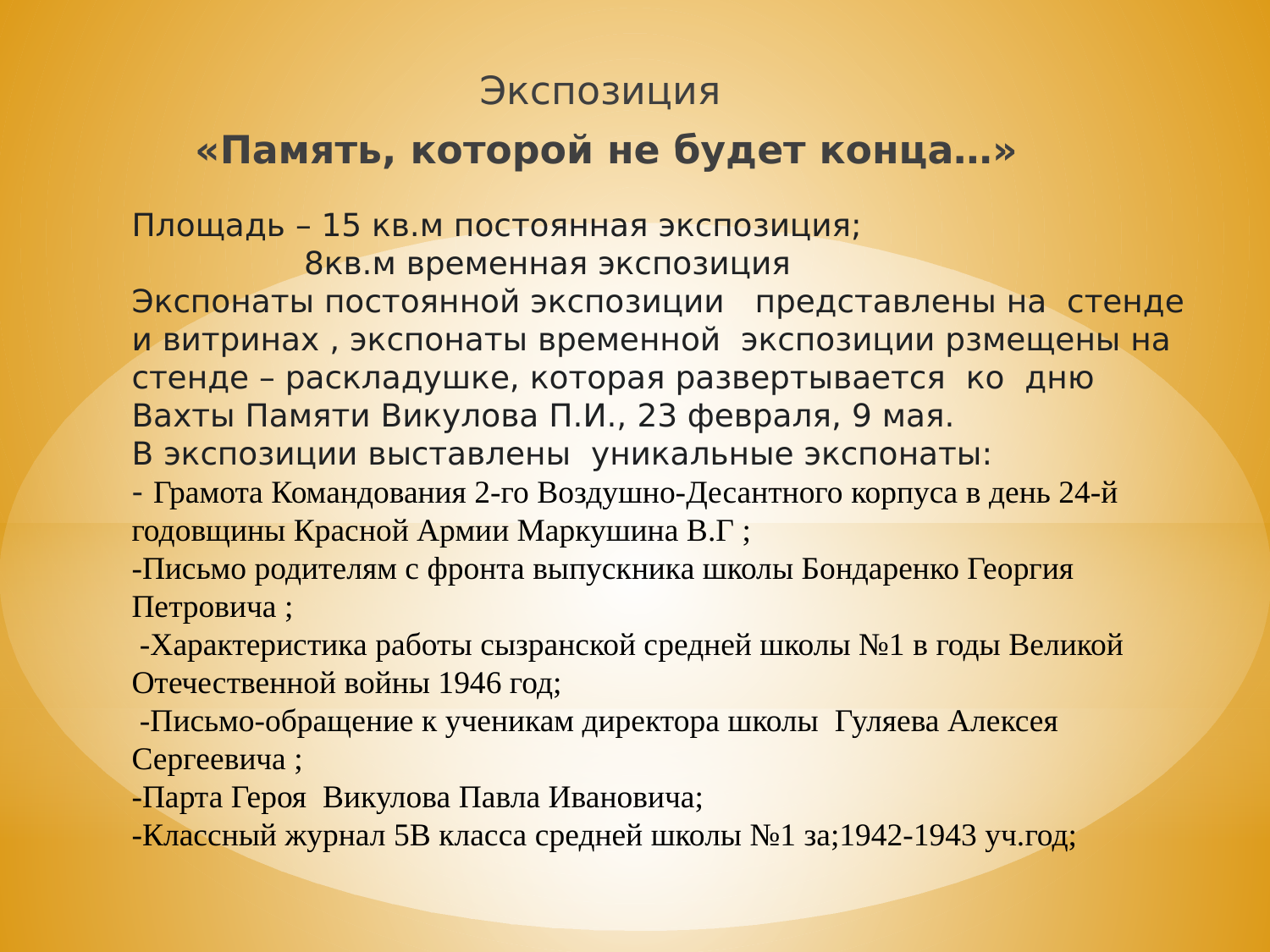

Экспозиция
«Память, которой не будет конца…»
# Площадь – 15 кв.м постоянная экспозиция; 8кв.м временная экспозиция Экспонаты постоянной экспозиции   представлены на  стенде и витринах , экспонаты временной  экспозиции рзмещены на стенде – раскладушке, которая развертывается  ко  дню Вахты Памяти Викулова П.И., 23 февраля, 9 мая. В экспозиции выставлены  уникальные экспонаты: - Грамота Командования 2-го Воздушно-Десантного корпуса в день 24-й годовщины Красной Армии Маркушина В.Г ; -Письмо родителям с фронта выпускника школы Бондаренко Георгия Петровича ; -Характеристика работы сызранской средней школы №1 в годы Великой Отечественной войны 1946 год; -Письмо-обращение к ученикам директора школы  Гуляева Алексея Сергеевича ; -Парта Героя  Викулова Павла Ивановича; -Классный журнал 5В класса средней школы №1 за;1942-1943 уч.год;